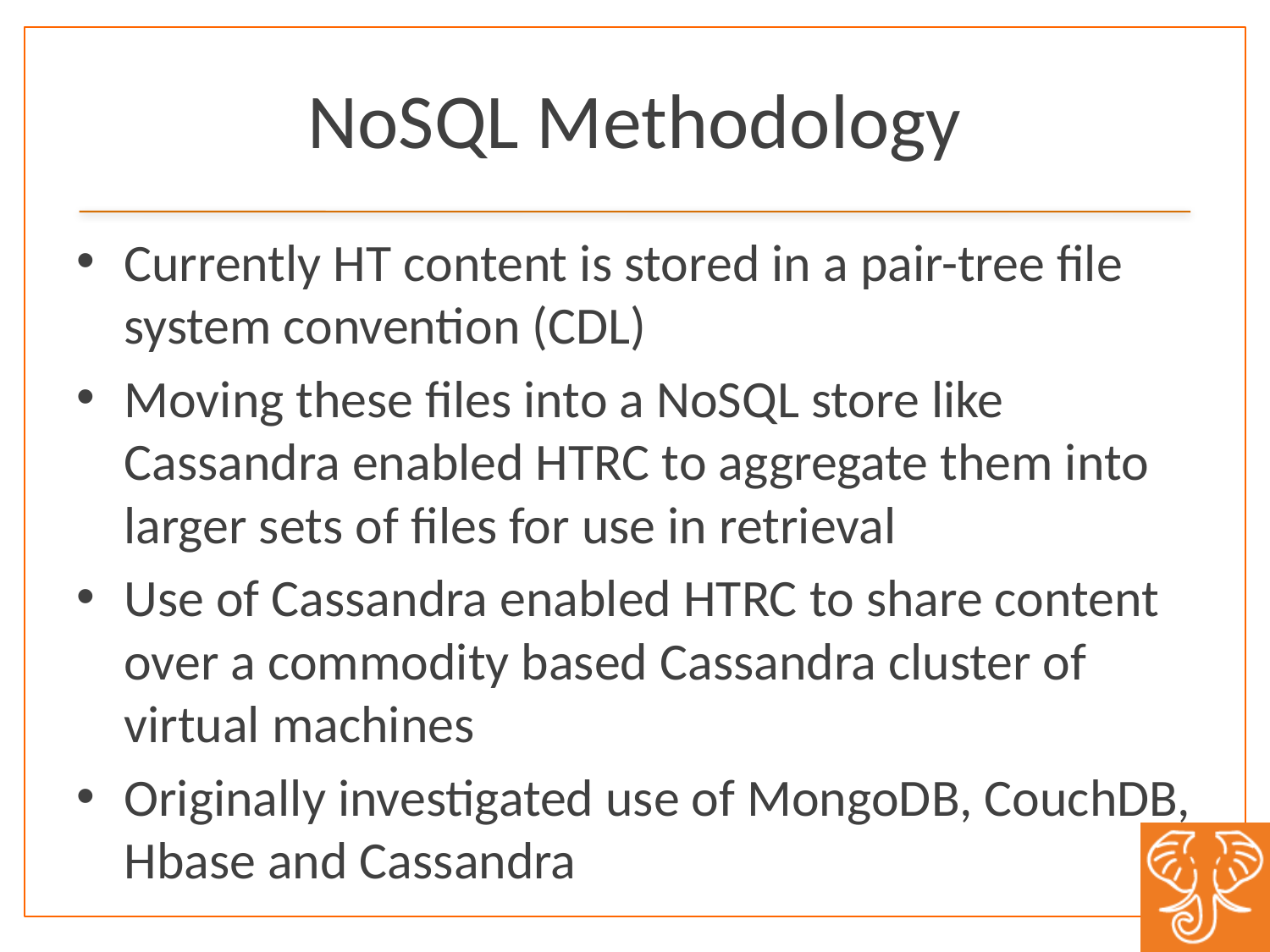

# NoSQL Methodology
Currently HT content is stored in a pair-tree file system convention (CDL)
Moving these files into a NoSQL store like Cassandra enabled HTRC to aggregate them into larger sets of files for use in retrieval
Use of Cassandra enabled HTRC to share content over a commodity based Cassandra cluster of virtual machines
Originally investigated use of MongoDB, CouchDB, Hbase and Cassandra